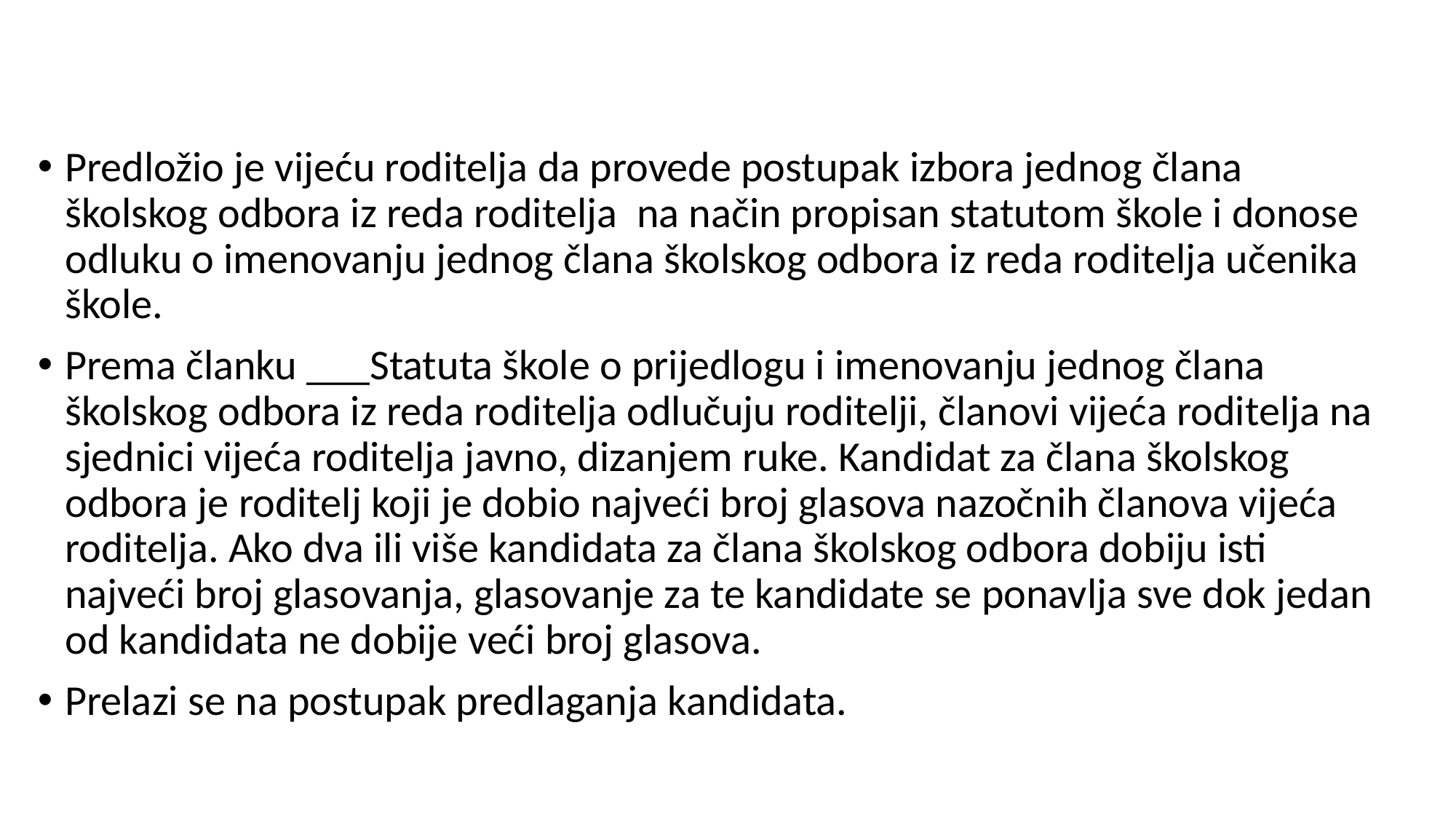

#
Predložio je vijeću roditelja da provede postupak izbora jednog člana školskog odbora iz reda roditelja  na način propisan statutom škole i donose odluku o imenovanju jednog člana školskog odbora iz reda roditelja učenika škole.
Prema članku ___Statuta škole o prijedlogu i imenovanju jednog člana školskog odbora iz reda roditelja odlučuju roditelji, članovi vijeća roditelja na sjednici vijeća roditelja javno, dizanjem ruke. Kandidat za člana školskog odbora je roditelj koji je dobio najveći broj glasova nazočnih članova vijeća roditelja. Ako dva ili više kandidata za člana školskog odbora dobiju isti najveći broj glasovanja, glasovanje za te kandidate se ponavlja sve dok jedan od kandidata ne dobije veći broj glasova.
Prelazi se na postupak predlaganja kandidata.